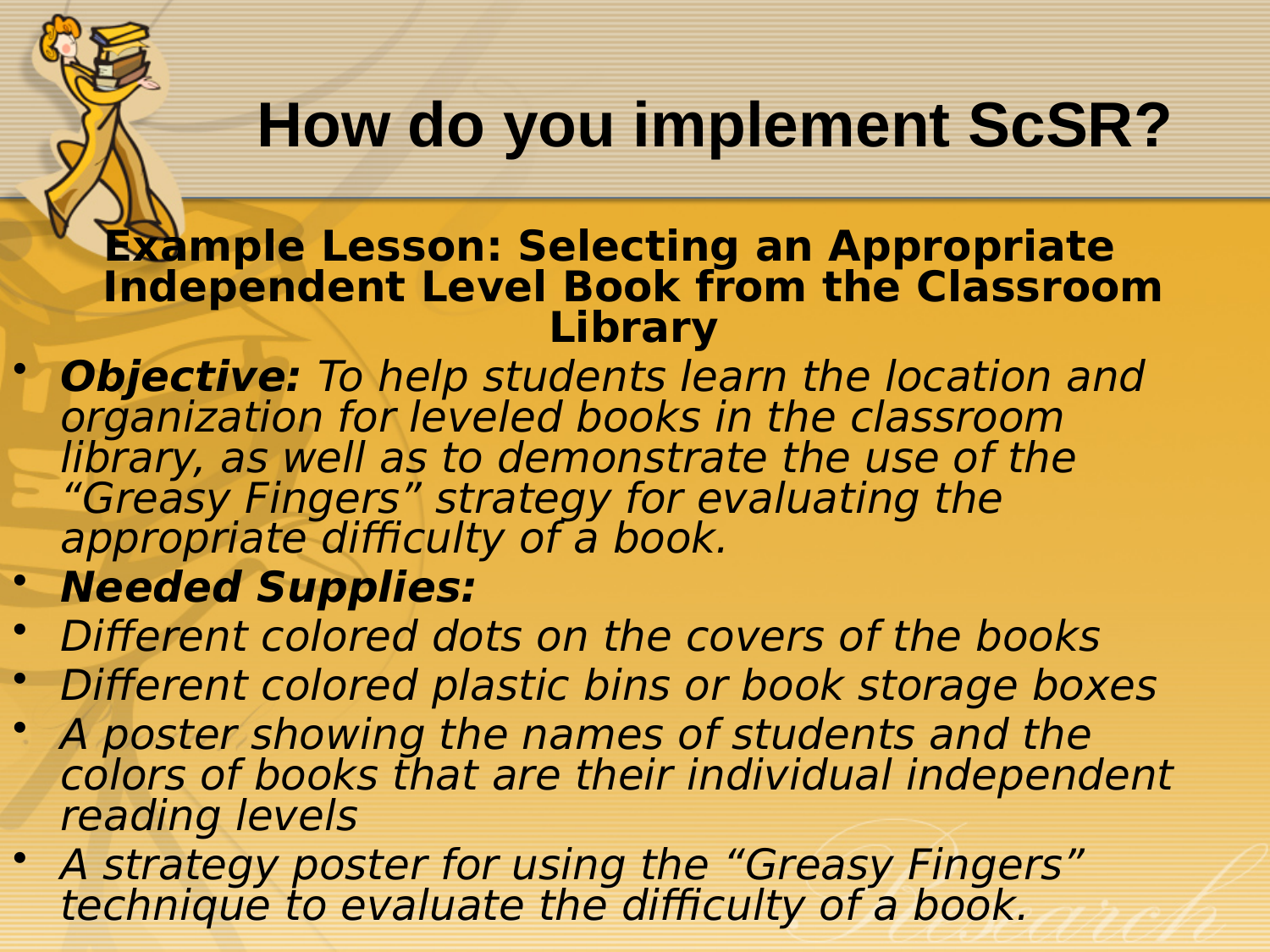

# How do you implement ScSR?
Example Lesson: Selecting an Appropriate Independent Level Book from the Classroom Library
Objective: To help students learn the location and organization for leveled books in the classroom library, as well as to demonstrate the use of the “Greasy Fingers” strategy for evaluating the appropriate difficulty of a book.
Needed Supplies:
Different colored dots on the covers of the books
Different colored plastic bins or book storage boxes
A poster showing the names of students and the colors of books that are their individual independent reading levels
A strategy poster for using the “Greasy Fingers” technique to evaluate the difficulty of a book.